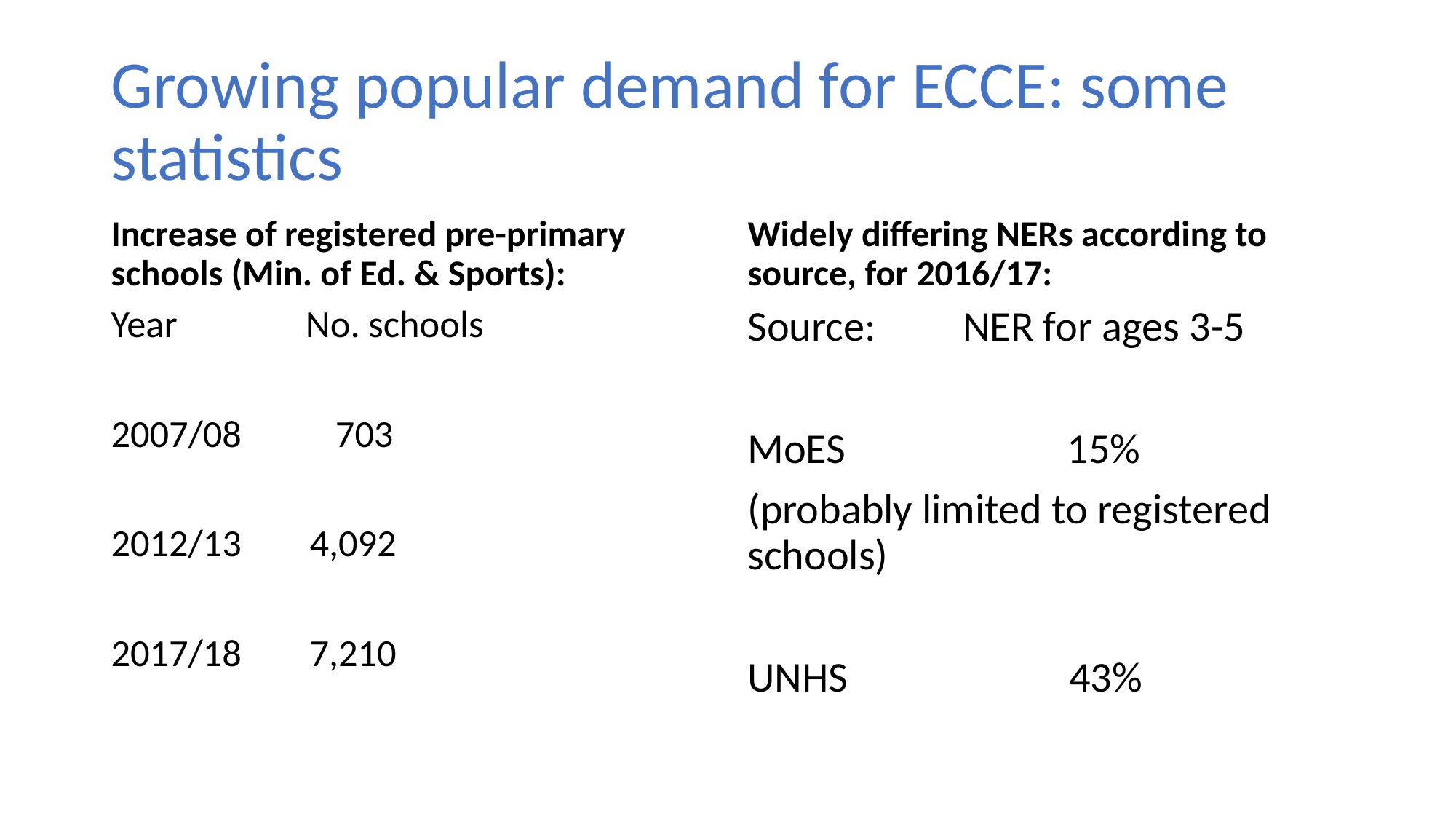

# Growing popular demand for ECCE: some statistics
Increase of registered pre-primary schools (Min. of Ed. & Sports):
Widely differing NERs according to source, for 2016/17:
Year               No. schools

2007/08           703

2012/13        4,092

2017/18        7,210

Source:         NER for ages 3-5

MoES                       15%
(probably limited to registered schools)

UNHS                       43%